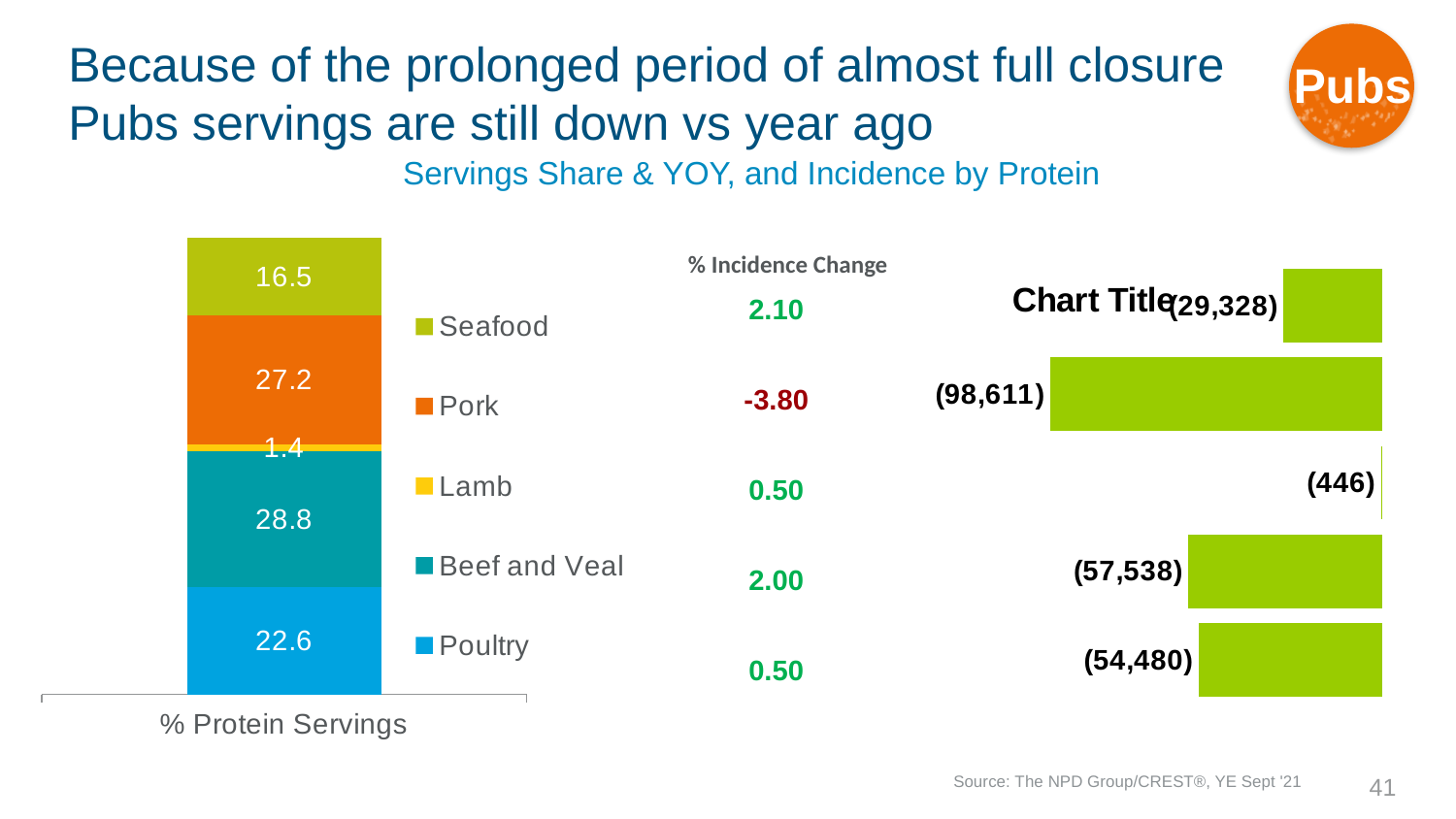

Pubs
# Because of the prolonged period of almost full closure Pubs servings are still down vs year ago
Servings Share & YOY, and Incidence by Protein

### Chart

| Category | Poultry | Beef and Veal | Lamb | Pork | Seafood |
|---|---|---|---|---|---|
| % Protein Servings | 22.6 | 28.8 | 1.4 | 27.2 | 16.5 |
% Incidence Change

### Chart:

| Category |  |
|---|---|
| Seafood | -29328.0 |
| Pork | -98610.5 |
| Lamb | -446.39999999999964 |
| Beef and Veal | -57538.20000000001 |
| Poultry | -54480.0 |
| 2.10 |
| --- |
| -3.80 |
| 0.50 |
| 2.00 |
| 0.50 |
Source: The NPD Group/CREST®, YE Sept '21
41